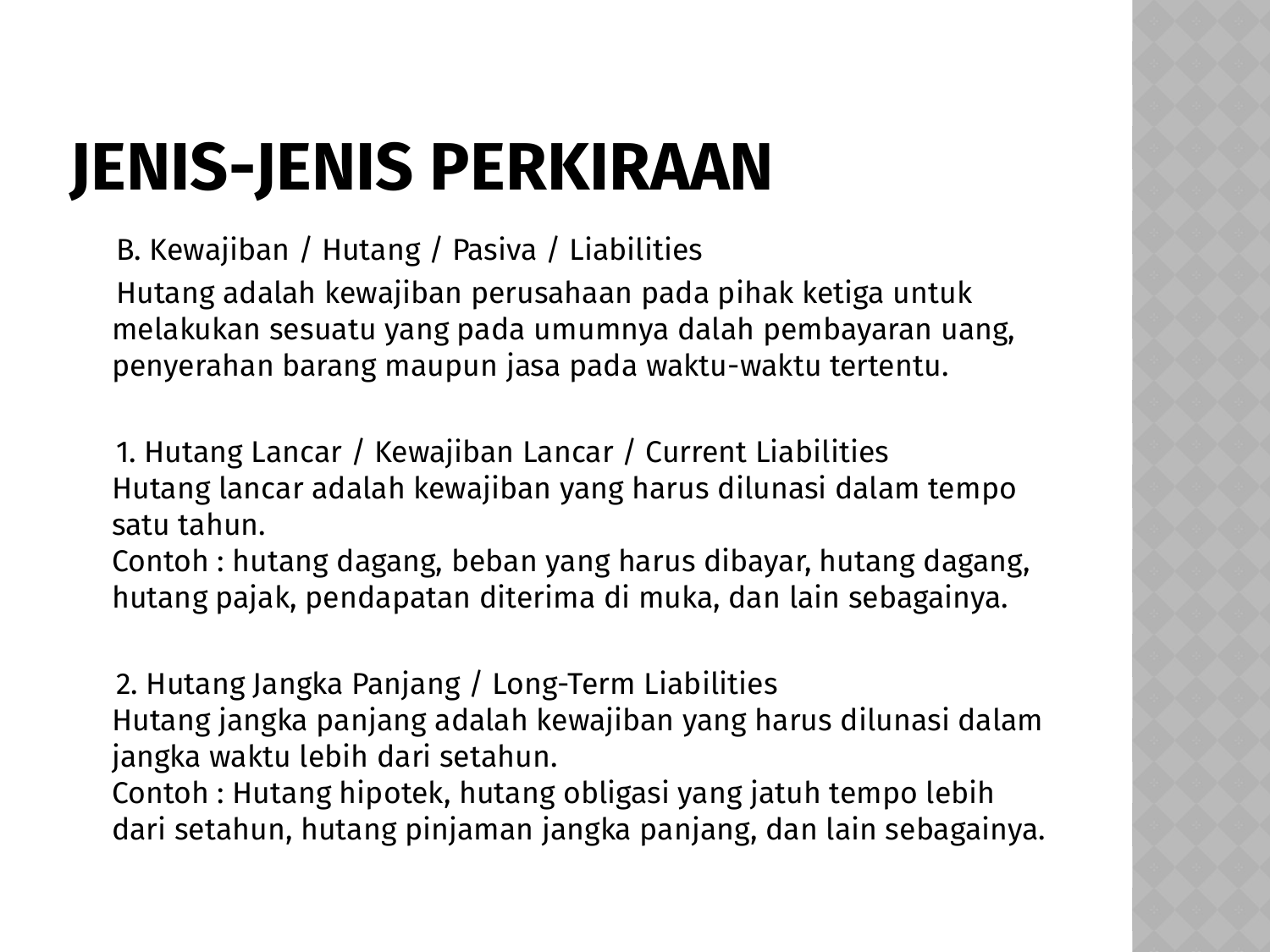

# JENIS-JENIS PERKIRAAN
     B. Kewajiban / Hutang / Pasiva / Liabilities
     Hutang adalah kewajiban perusahaan pada pihak ketiga untuk melakukan sesuatu yang pada umumnya dalah pembayaran uang, penyerahan barang maupun jasa pada waktu-waktu tertentu.

     1. Hutang Lancar / Kewajiban Lancar / Current Liabilities
Hutang lancar adalah kewajiban yang harus dilunasi dalam tempo satu tahun.
Contoh : hutang dagang, beban yang harus dibayar, hutang dagang, hutang pajak, pendapatan diterima di muka, dan lain sebagainya.

     2. Hutang Jangka Panjang / Long-Term Liabilities
Hutang jangka panjang adalah kewajiban yang harus dilunasi dalam jangka waktu lebih dari setahun.
Contoh : Hutang hipotek, hutang obligasi yang jatuh tempo lebih dari setahun, hutang pinjaman jangka panjang, dan lain sebagainya.